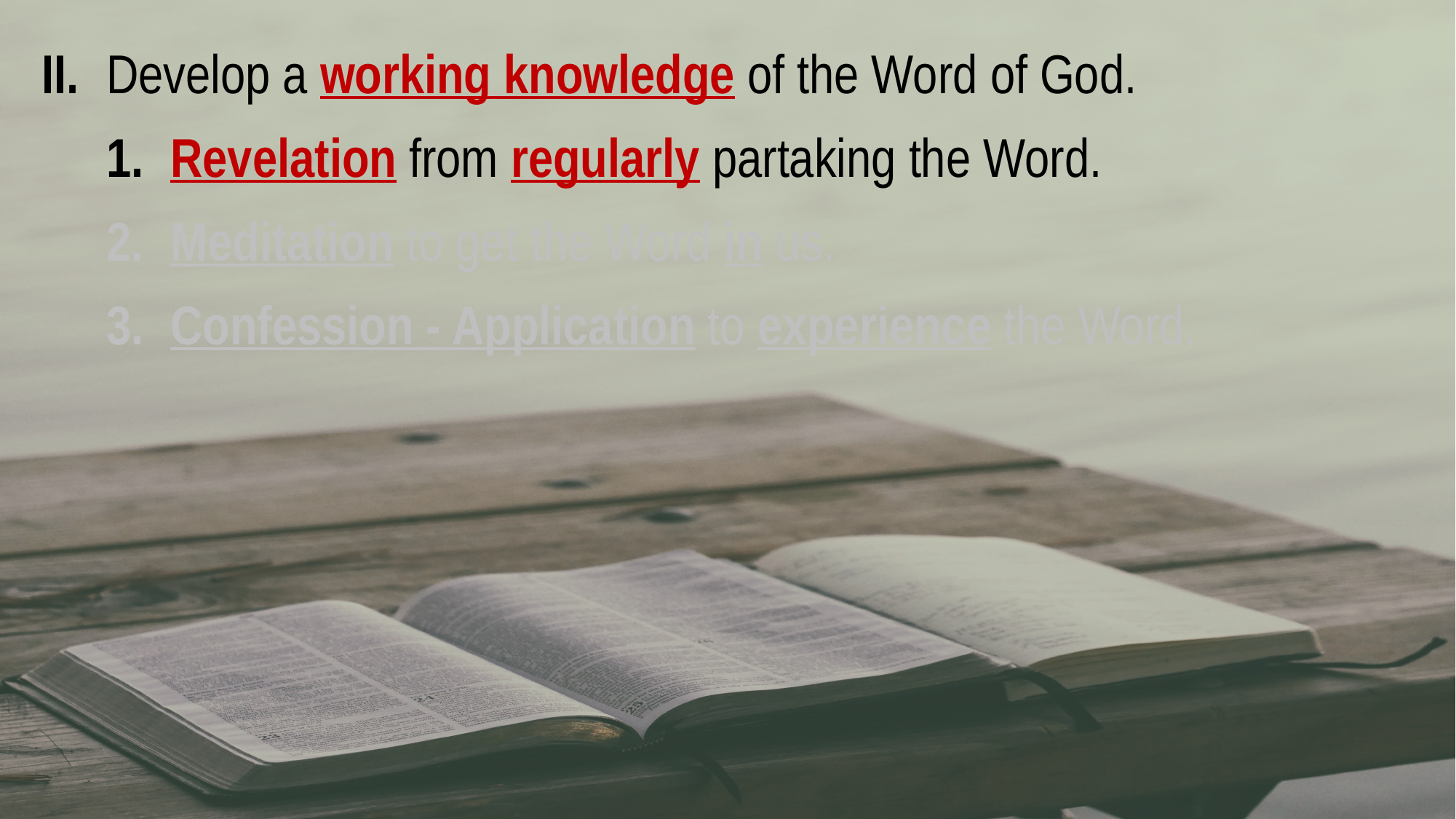

II. 	Develop a working knowledge of the Word of God.
	1. 	Revelation from regularly partaking the Word.
	2.	 	Meditation to get the Word in us.
	3.	 	Confession - Application to experience the Word.